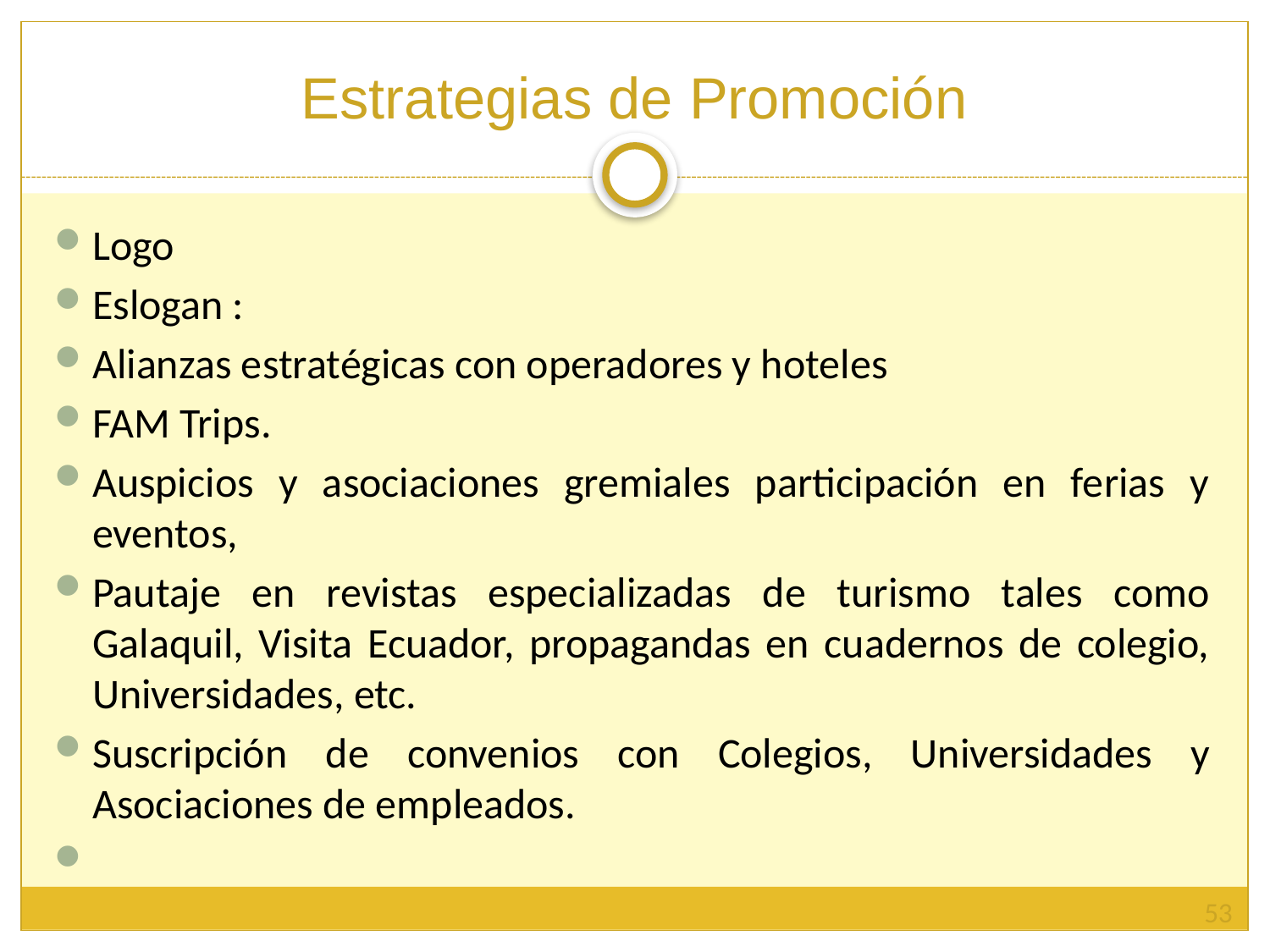

# Estrategias de Promoción
Logo
Eslogan :
Alianzas estratégicas con operadores y hoteles
FAM Trips.
Auspicios y asociaciones gremiales participación en ferias y eventos,
Pautaje en revistas especializadas de turismo tales como Galaquil, Visita Ecuador, propagandas en cuadernos de colegio, Universidades, etc.
Suscripción de convenios con Colegios, Universidades y Asociaciones de empleados.

53